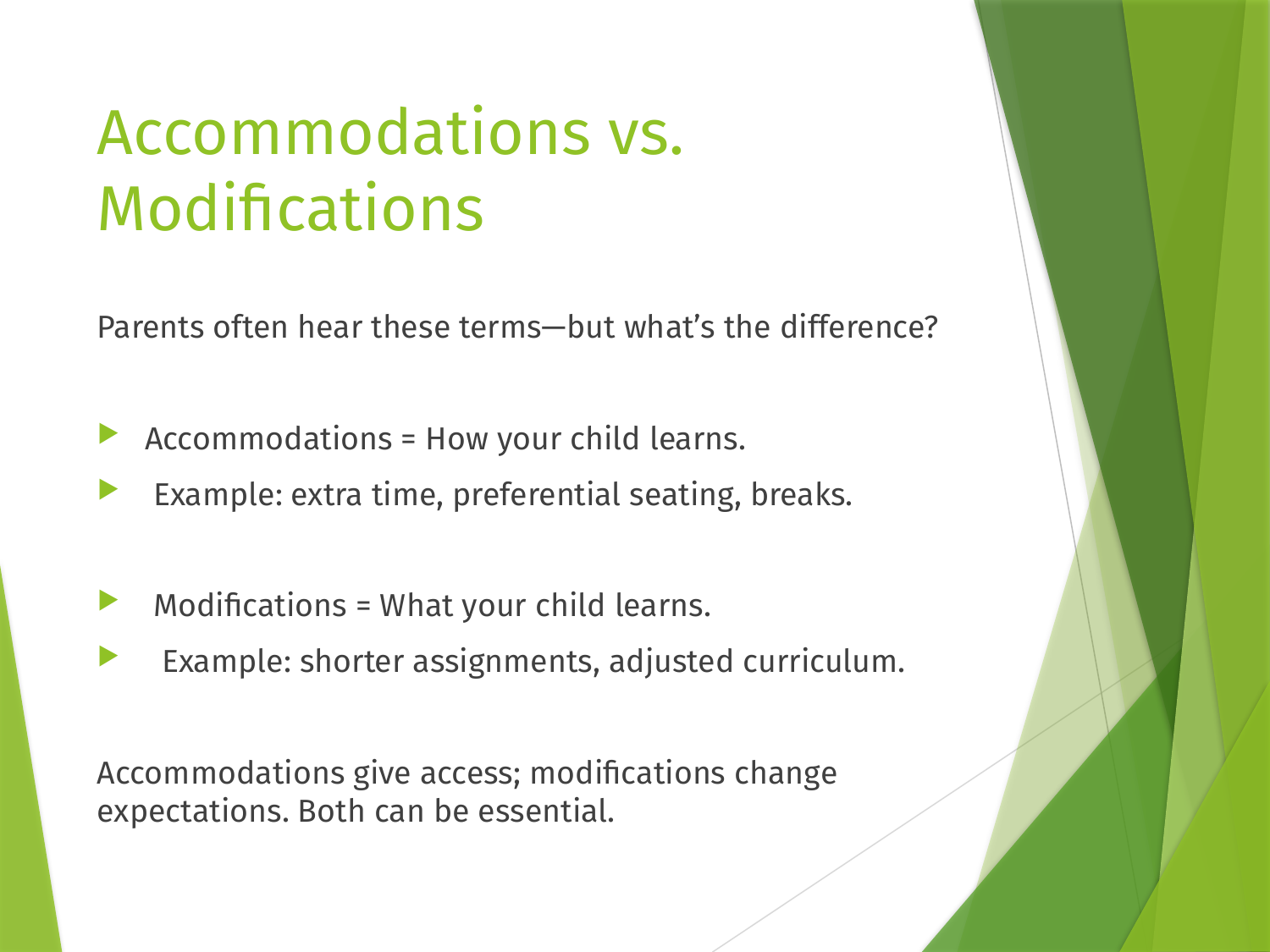

# Accommodations vs. Modifications
Parents often hear these terms—but what’s the difference?

Accommodations = How your child learns.
 Example: extra time, preferential seating, breaks.

 Modifications = What your child learns.
  Example: shorter assignments, adjusted curriculum.

Accommodations give access; modifications change expectations. Both can be essential.